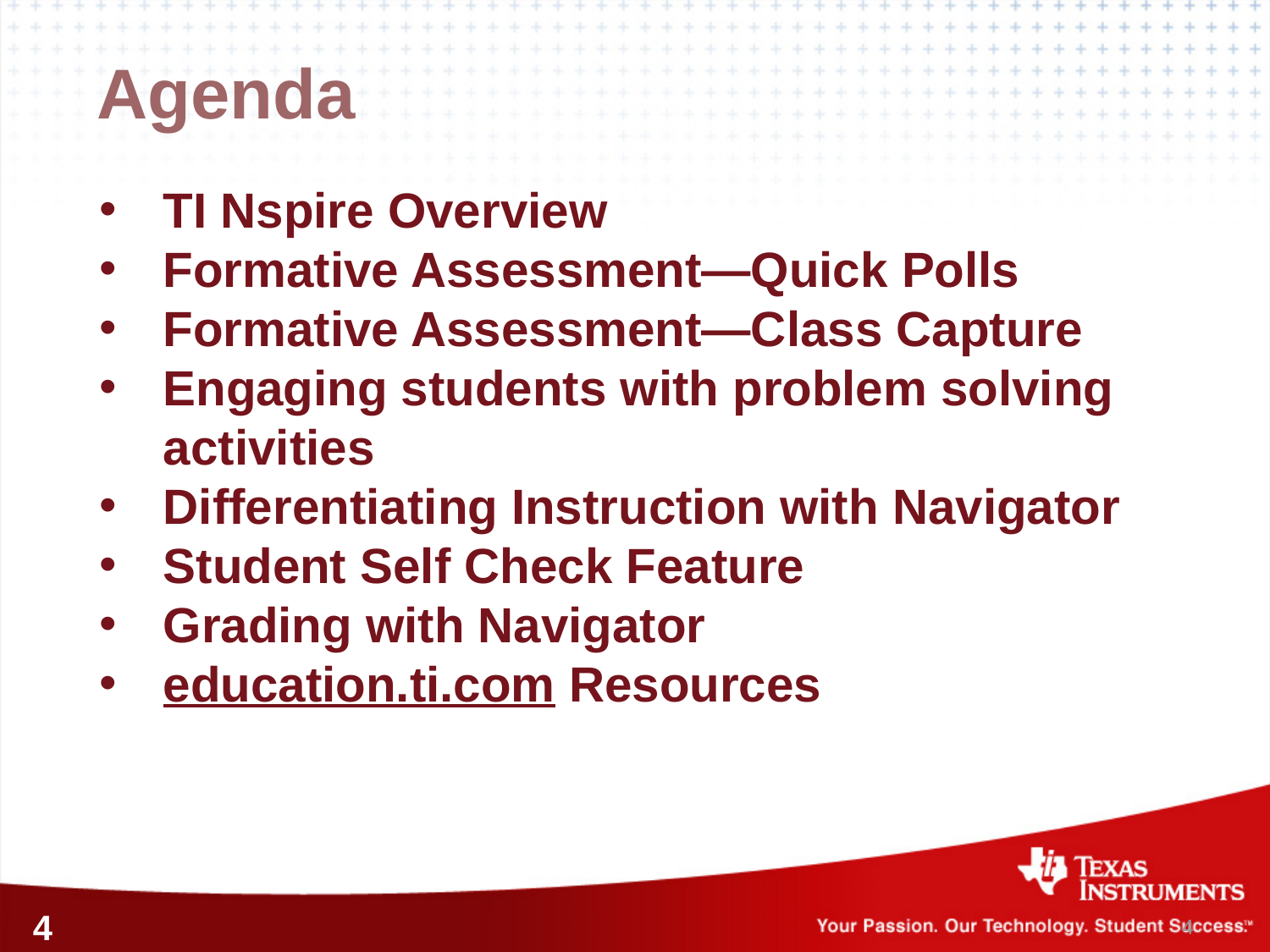

TI Nspire Overview
Formative Assessment—Quick Polls
Formative Assessment—Class Capture
Engaging students with problem solving activities
Differentiating Instruction with Navigator
Student Self Check Feature
Grading with Navigator
education.ti.com Resources

Agenda

4